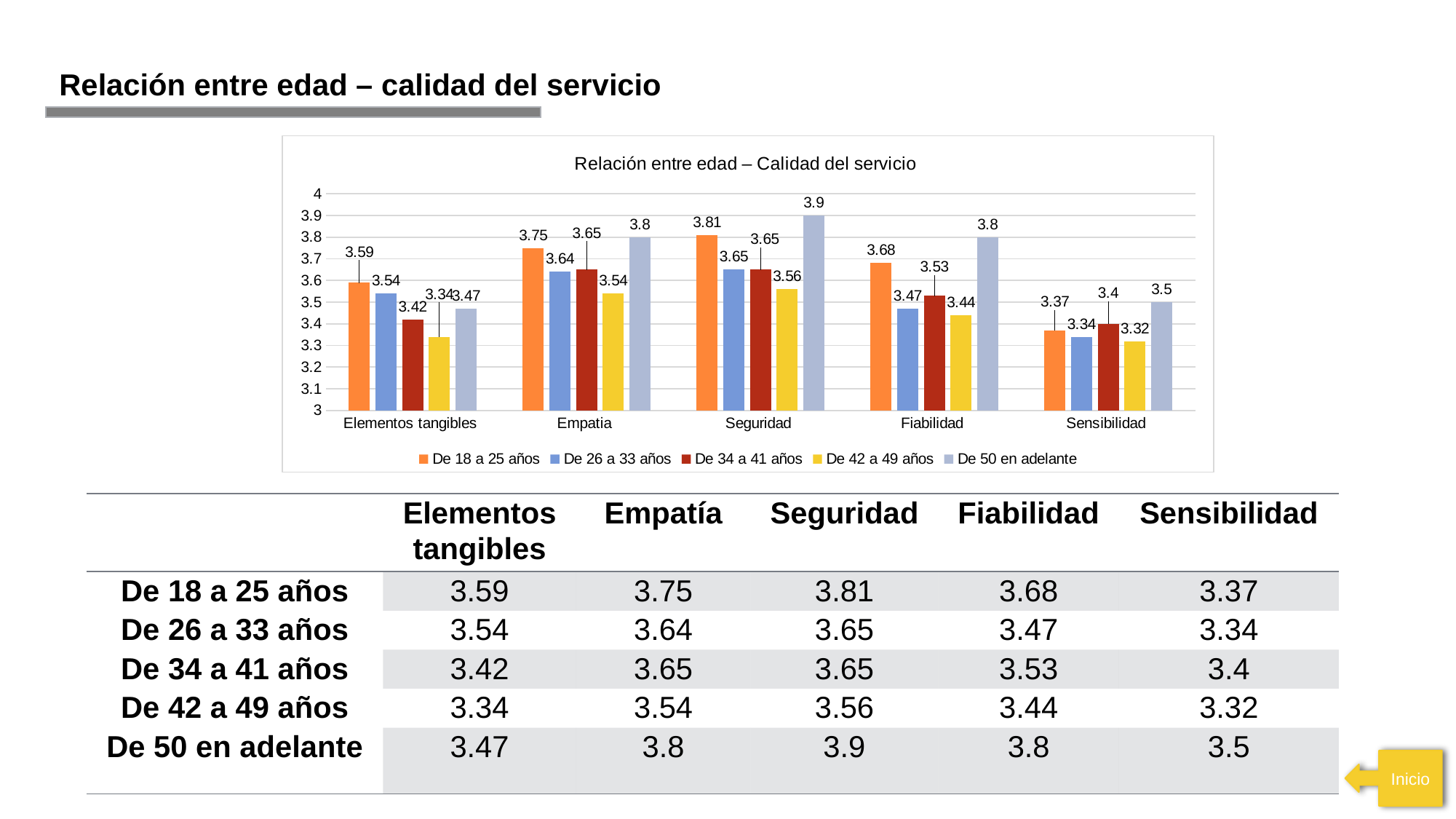

Relación entre edad – calidad del servicio

### Chart: Relación entre edad – Calidad del servicio

| Category | De 18 a 25 años | De 26 a 33 años | De 34 a 41 años | De 42 a 49 años | De 50 en adelante |
|---|---|---|---|---|---|
| Elementos tangibles  | 3.59 | 3.54 | 3.42 | 3.34 | 3.47 |
| Empatia  | 3.75 | 3.64 | 3.65 | 3.54 | 3.8 |
| Seguridad  | 3.81 | 3.65 | 3.65 | 3.56 | 3.9 |
| Fiabilidad  | 3.68 | 3.47 | 3.53 | 3.44 | 3.8 |
| Sensibilidad  | 3.37 | 3.34 | 3.4 | 3.32 | 3.5 |
|  | Elementos tangibles | Empatía | Seguridad | Fiabilidad | Sensibilidad |
| --- | --- | --- | --- | --- | --- |
| De 18 a 25 años | 3.59 | 3.75 | 3.81 | 3.68 | 3.37 |
| De 26 a 33 años | 3.54 | 3.64 | 3.65 | 3.47 | 3.34 |
| De 34 a 41 años | 3.42 | 3.65 | 3.65 | 3.53 | 3.4 |
| De 42 a 49 años | 3.34 | 3.54 | 3.56 | 3.44 | 3.32 |
| De 50 en adelante | 3.47 | 3.8 | 3.9 | 3.8 | 3.5 |
Inicio